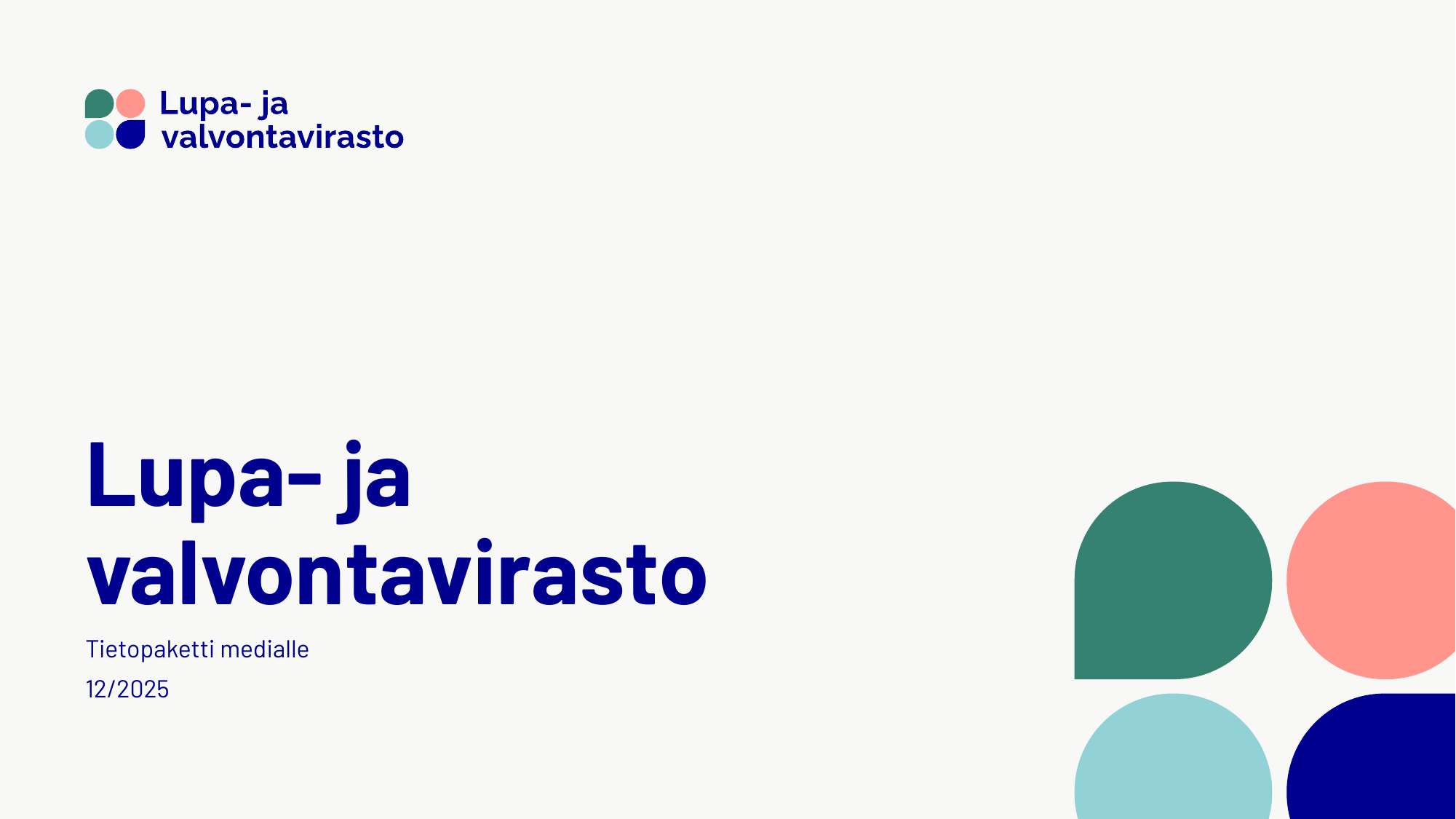

# Lupa- ja valvontavirasto
Tietopaketti medialle
12/2025